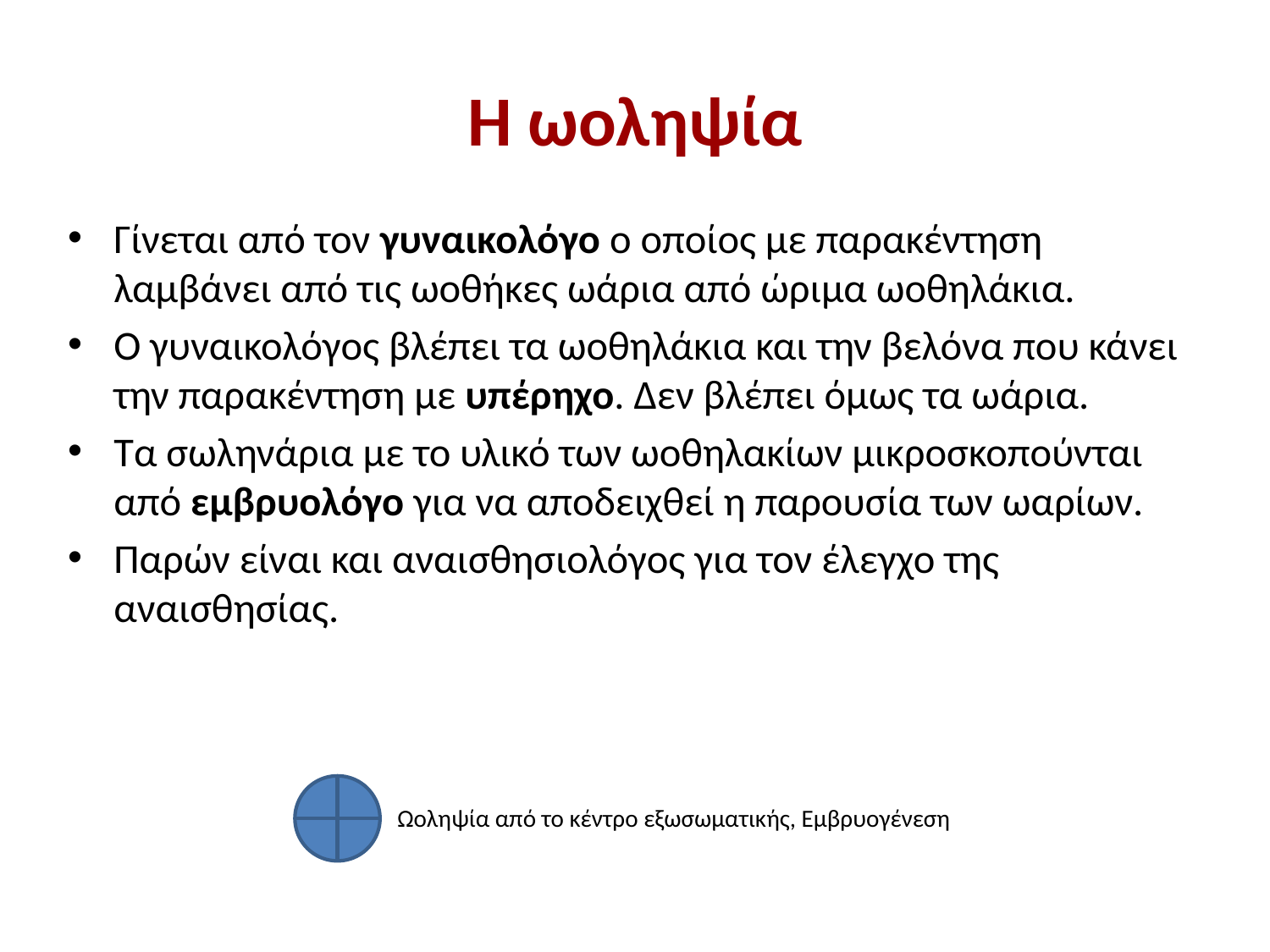

# Η ωοληψία
Γίνεται από τον γυναικολόγο ο οποίος με παρακέντηση λαμβάνει από τις ωοθήκες ωάρια από ώριμα ωοθηλάκια.
Ο γυναικολόγος βλέπει τα ωοθηλάκια και την βελόνα που κάνει την παρακέντηση με υπέρηχο. Δεν βλέπει όμως τα ωάρια.
Τα σωληνάρια με το υλικό των ωοθηλακίων μικροσκοπούνται από εμβρυολόγο για να αποδειχθεί η παρουσία των ωαρίων.
Παρών είναι και αναισθησιολόγος για τον έλεγχο της αναισθησίας.

Ωοληψία από το κέντρο εξωσωματικής, Εμβρυογένεση